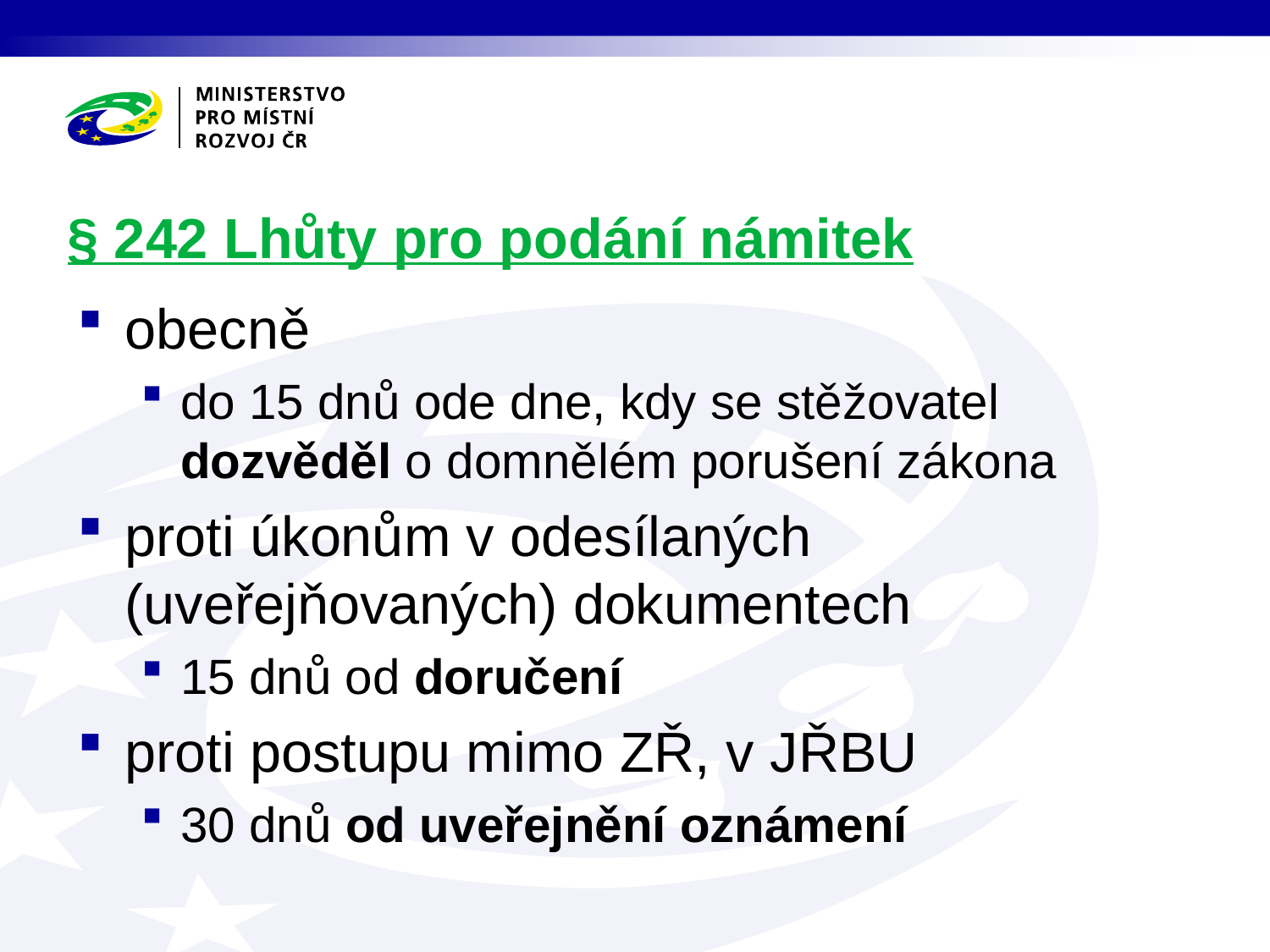

# § 242 Lhůty pro podání námitek
obecně
do 15 dnů ode dne, kdy se stěžovatel dozvěděl o domnělém porušení zákona
proti úkonům v odesílaných (uveřejňovaných) dokumentech
15 dnů od doručení
proti postupu mimo ZŘ, v JŘBU
30 dnů od uveřejnění oznámení